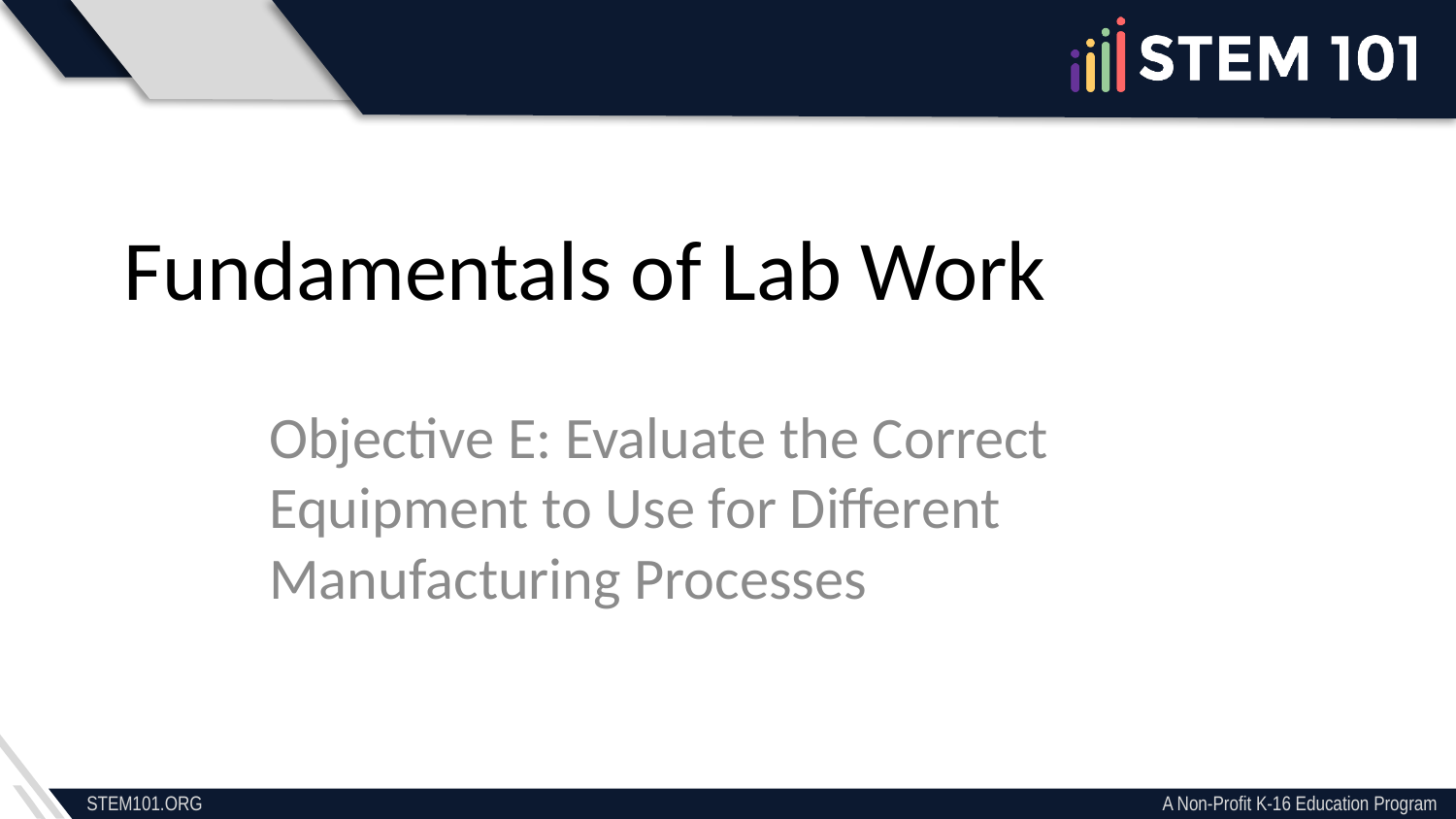

# Fundamentals of Lab Work
Objective E: Evaluate the Correct Equipment to Use for Different Manufacturing Processes